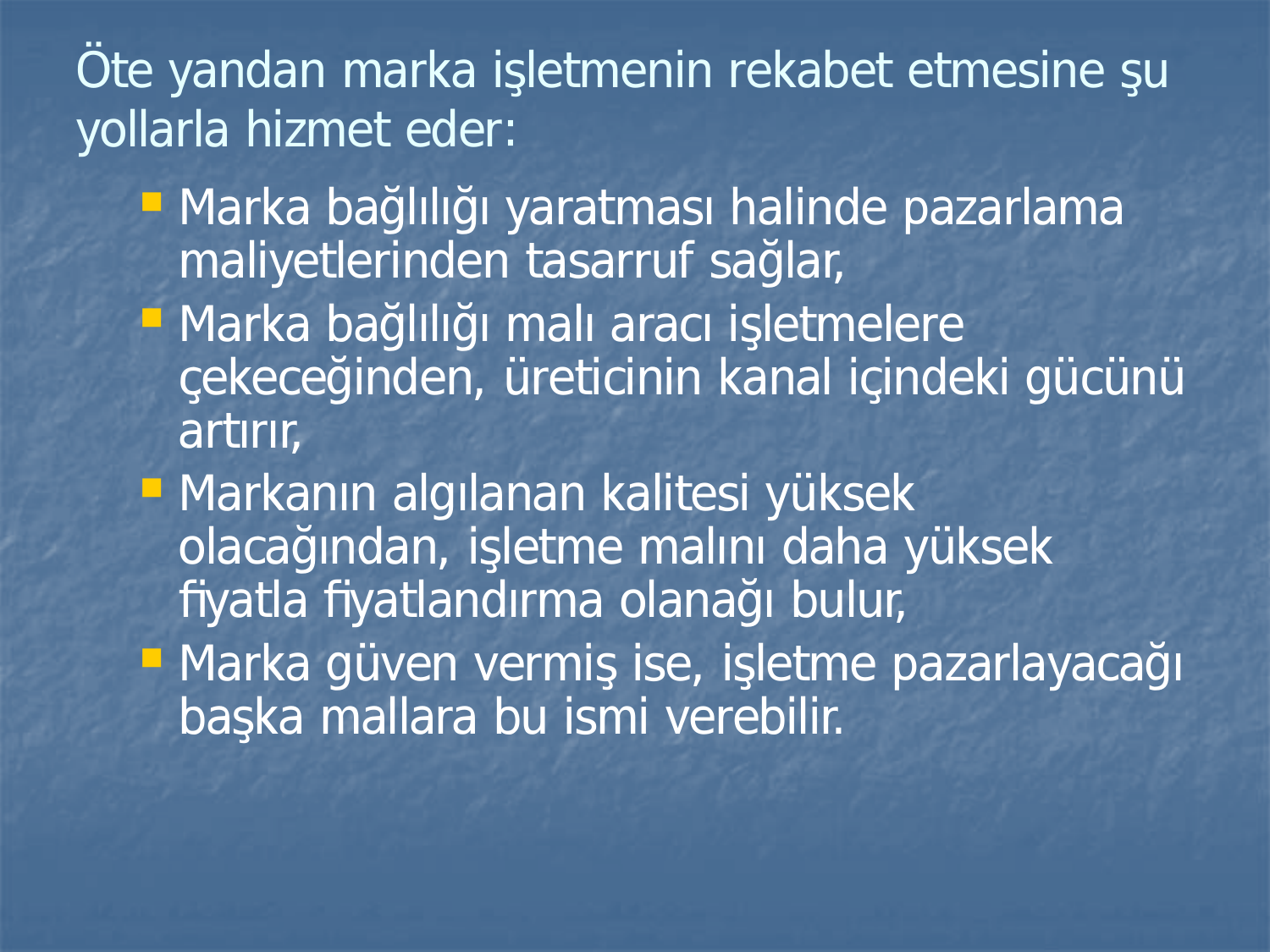

# Öte yandan marka işletmenin rekabet etmesine şu yollarla hizmet eder:
Marka bağlılığı yaratması halinde pazarlama maliyetlerinden tasarruf sağlar,
Marka bağlılığı malı aracı işletmelere çekeceğinden, üreticinin kanal içindeki gücünü artırır,
Markanın algılanan kalitesi yüksek olacağından, işletme malını daha yüksek fiyatla fiyatlandırma olanağı bulur,
Marka güven vermiş ise, işletme pazarlayacağı başka mallara bu ismi verebilir.